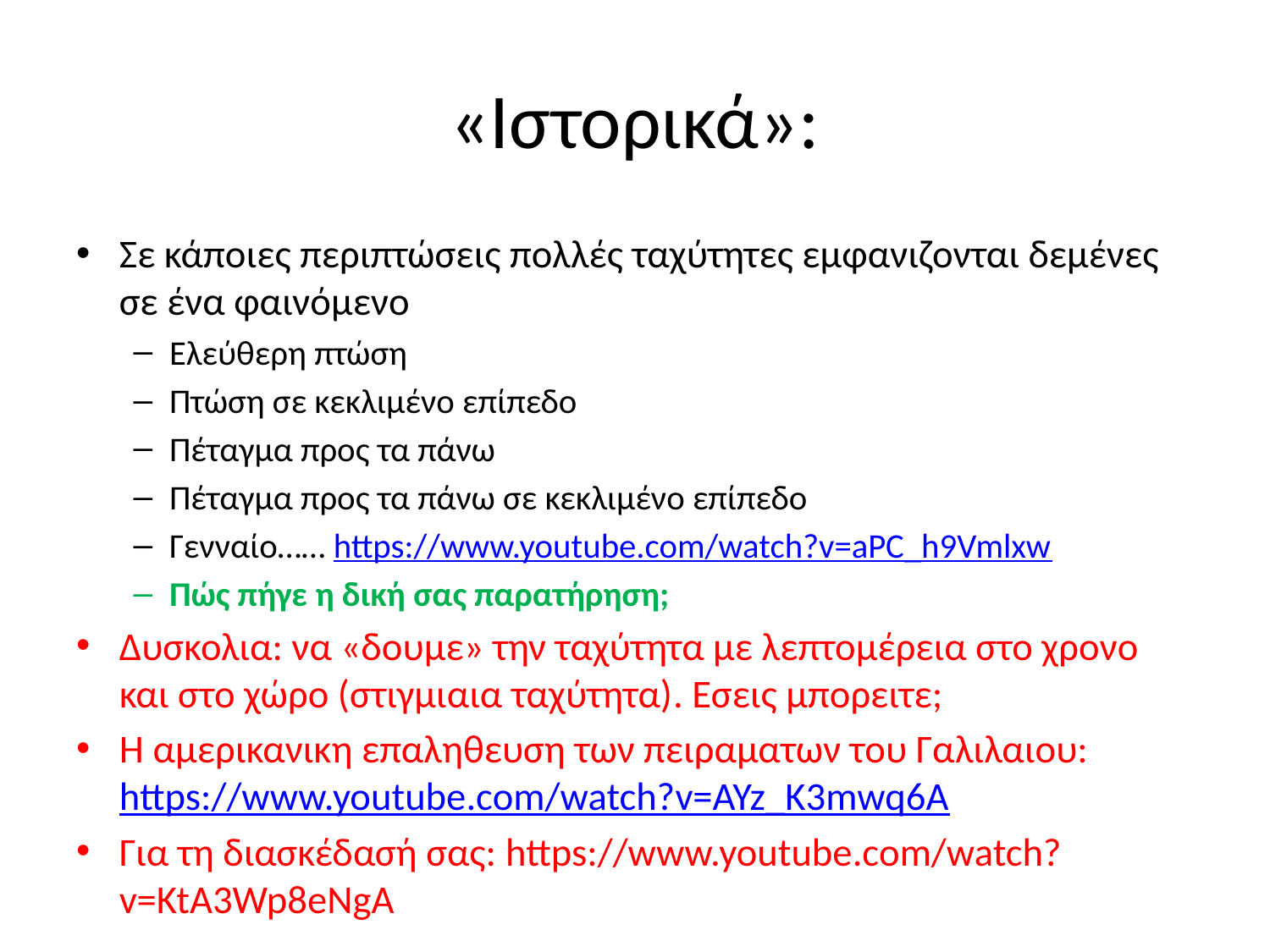

# «Ιστορικά»:
Σε κάποιες περιπτώσεις πολλές ταχύτητες εμφανιζονται δεμένες σε ένα φαινόμενο
Ελεύθερη πτώση
Πτώση σε κεκλιμένο επίπεδο
Πέταγμα προς τα πάνω
Πέταγμα προς τα πάνω σε κεκλιμένο επίπεδο
Γενναίο…… https://www.youtube.com/watch?v=aPC_h9Vmlxw
Πώς πήγε η δική σας παρατήρηση;
Δυσκολια: να «δουμε» την ταχύτητα με λεπτομέρεια στο χρονο και στο χώρο (στιγμιαια ταχύτητα). Εσεις μπορειτε;
H αμερικανικη επαληθευση των πειραματων του Γαλιλαιου: https://www.youtube.com/watch?v=AYz_K3mwq6A
Για τη διασκέδασή σας: https://www.youtube.com/watch?v=KtA3Wp8eNgA